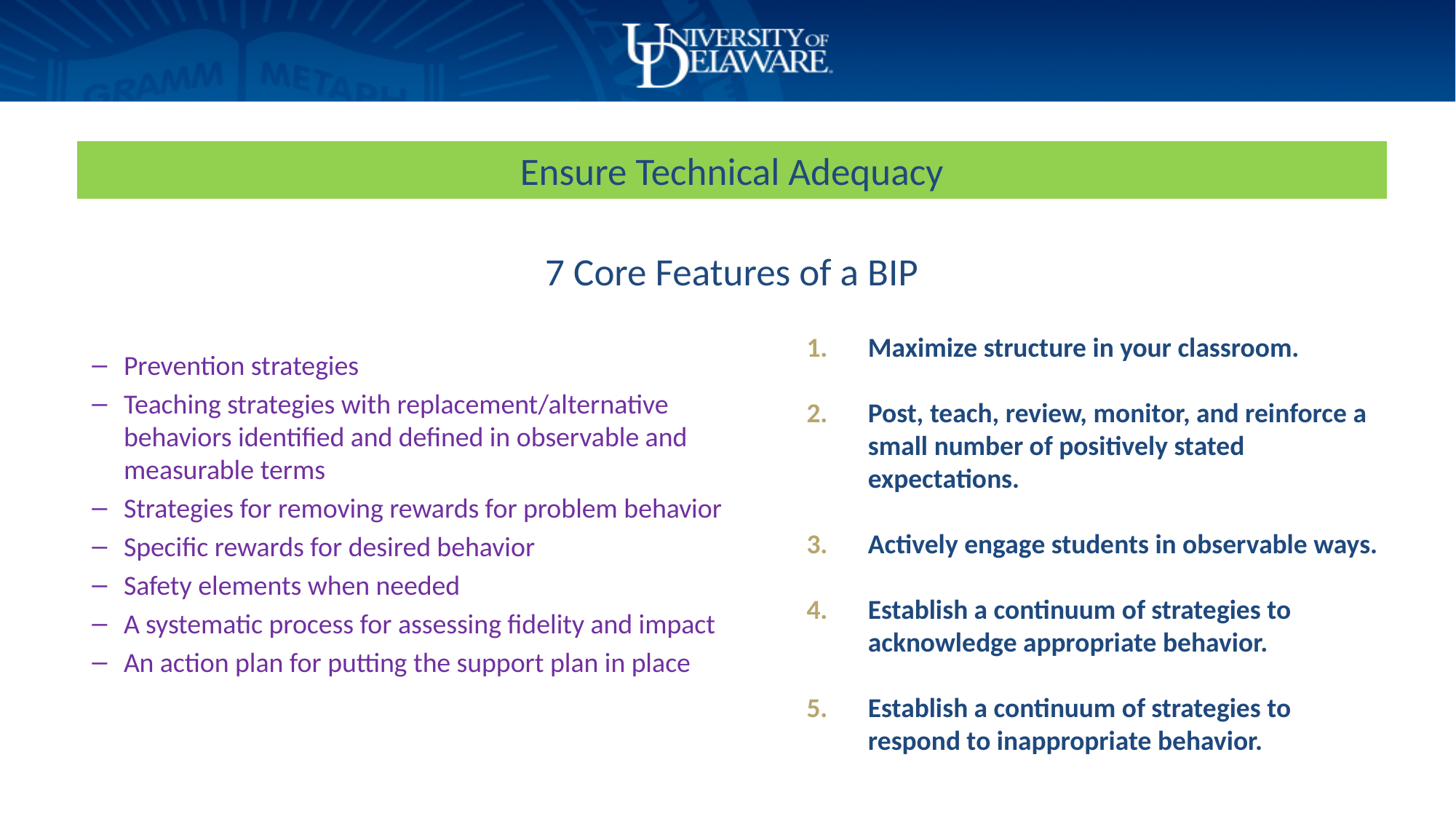

# Ensure Technical Adequacy
7 Core Features of a BIP
Maximize structure in your classroom.

Post, teach, review, monitor, and reinforce a small number of positively stated expectations.

Actively engage students in observable ways.

Establish a continuum of strategies to acknowledge appropriate behavior.

Establish a continuum of strategies to respond to inappropriate behavior.

Prevention strategies
Teaching strategies with replacement/alternative behaviors identified and defined in observable and measurable terms
Strategies for removing rewards for problem behavior
Specific rewards for desired behavior
Safety elements when needed
A systematic process for assessing fidelity and impact
An action plan for putting the support plan in place